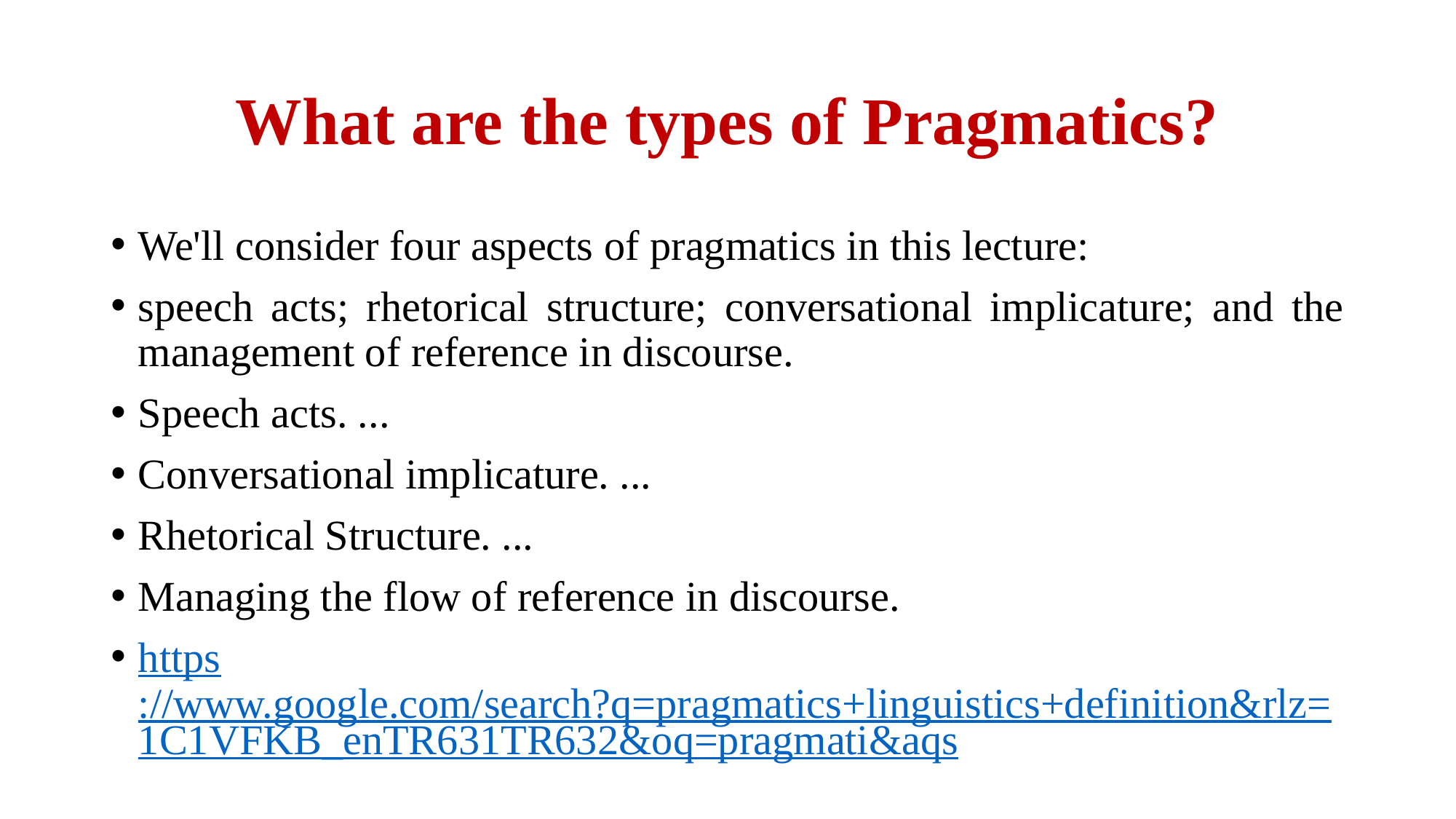

# What are the types of Pragmatics?
We'll consider four aspects of pragmatics in this lecture:
speech acts; rhetorical structure; conversational implicature; and the management of reference in discourse.
Speech acts. ...
Conversational implicature. ...
Rhetorical Structure. ...
Managing the flow of reference in discourse.
https://www.google.com/search?q=pragmatics+linguistics+definition&rlz=1C1VFKB_enTR631TR632&oq=pragmati&aqs